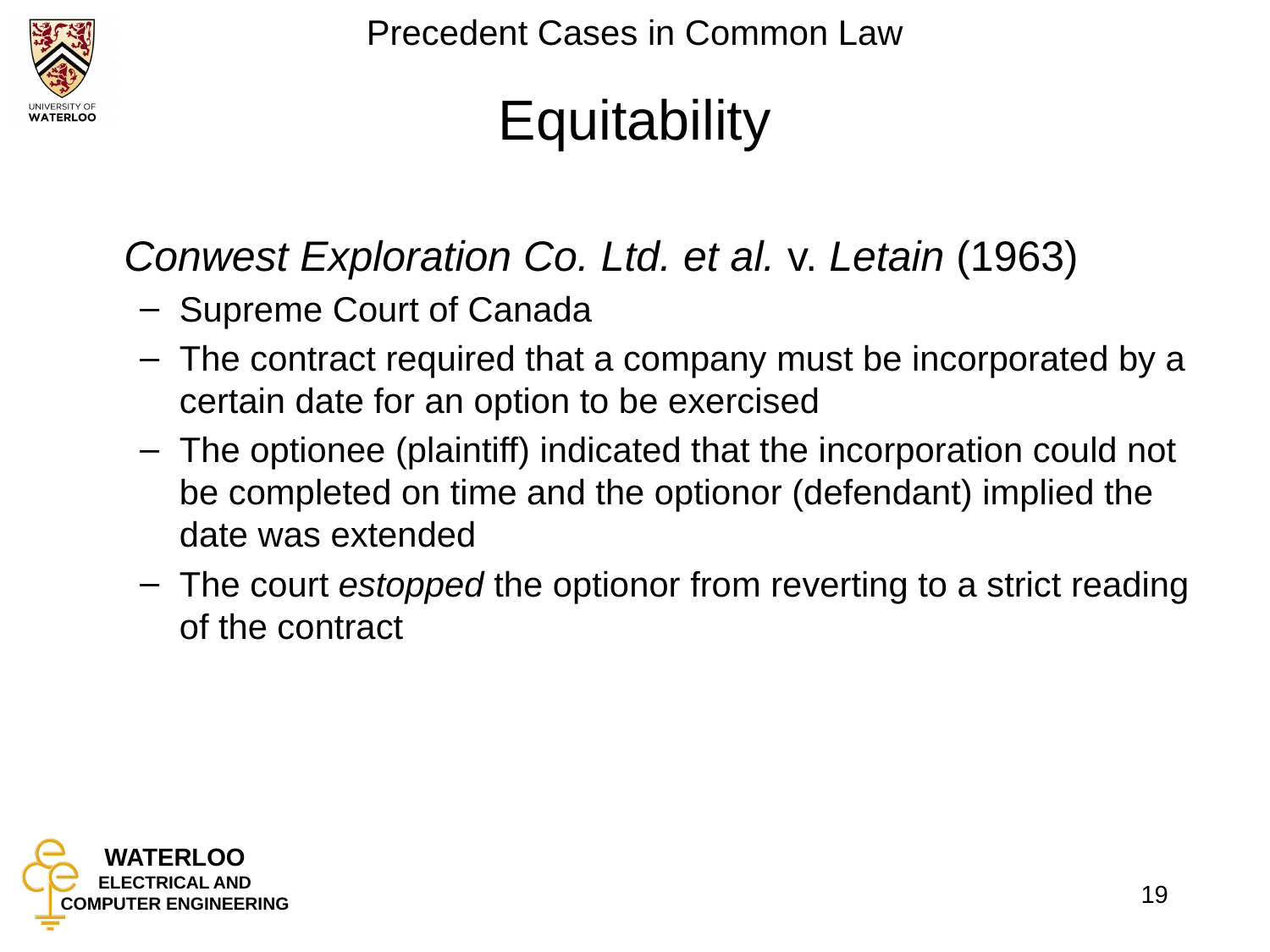

# Equitability
	Conwest Exploration Co. Ltd. et al. v. Letain (1963)
Supreme Court of Canada
The contract required that a company must be incorporated by a certain date for an option to be exercised
The optionee (plaintiff) indicated that the incorporation could not be completed on time and the optionor (defendant) implied the date was extended
The court estopped the optionor from reverting to a strict reading of the contract